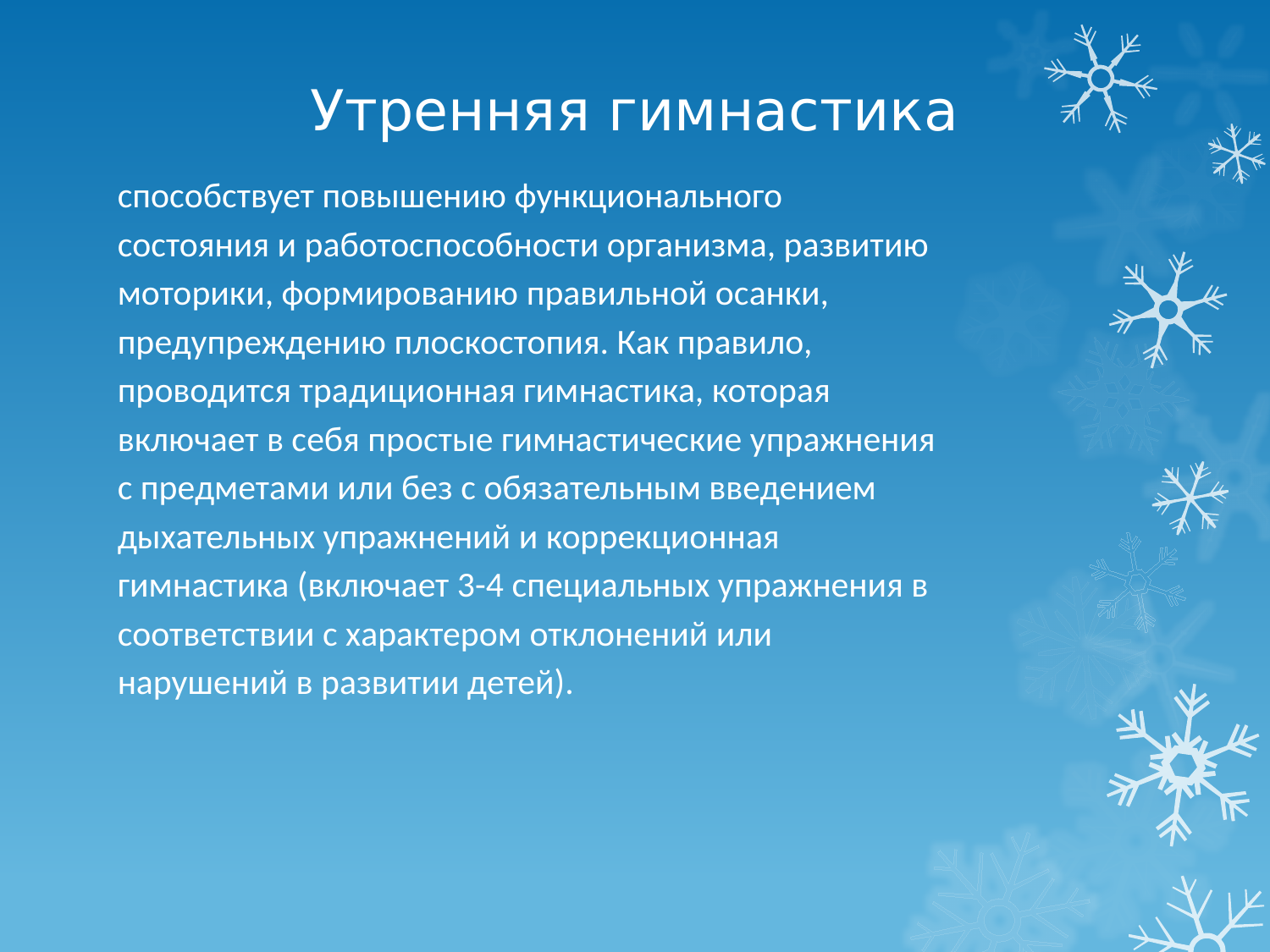

# Утренняя гимнастика
способствует повышению функционального состояния и работоспособности организма, развитию моторики, формированию правильной осанки, предупреждению плоскостопия. Как правило, проводится традиционная гимнастика, которая включает в себя простые гимнастические упражнения с предметами или без с обязательным введением дыхательных упражнений и коррекционная гимнастика (включает 3-4 специальных упражнения в соответствии с характером отклонений или нарушений в развитии детей).